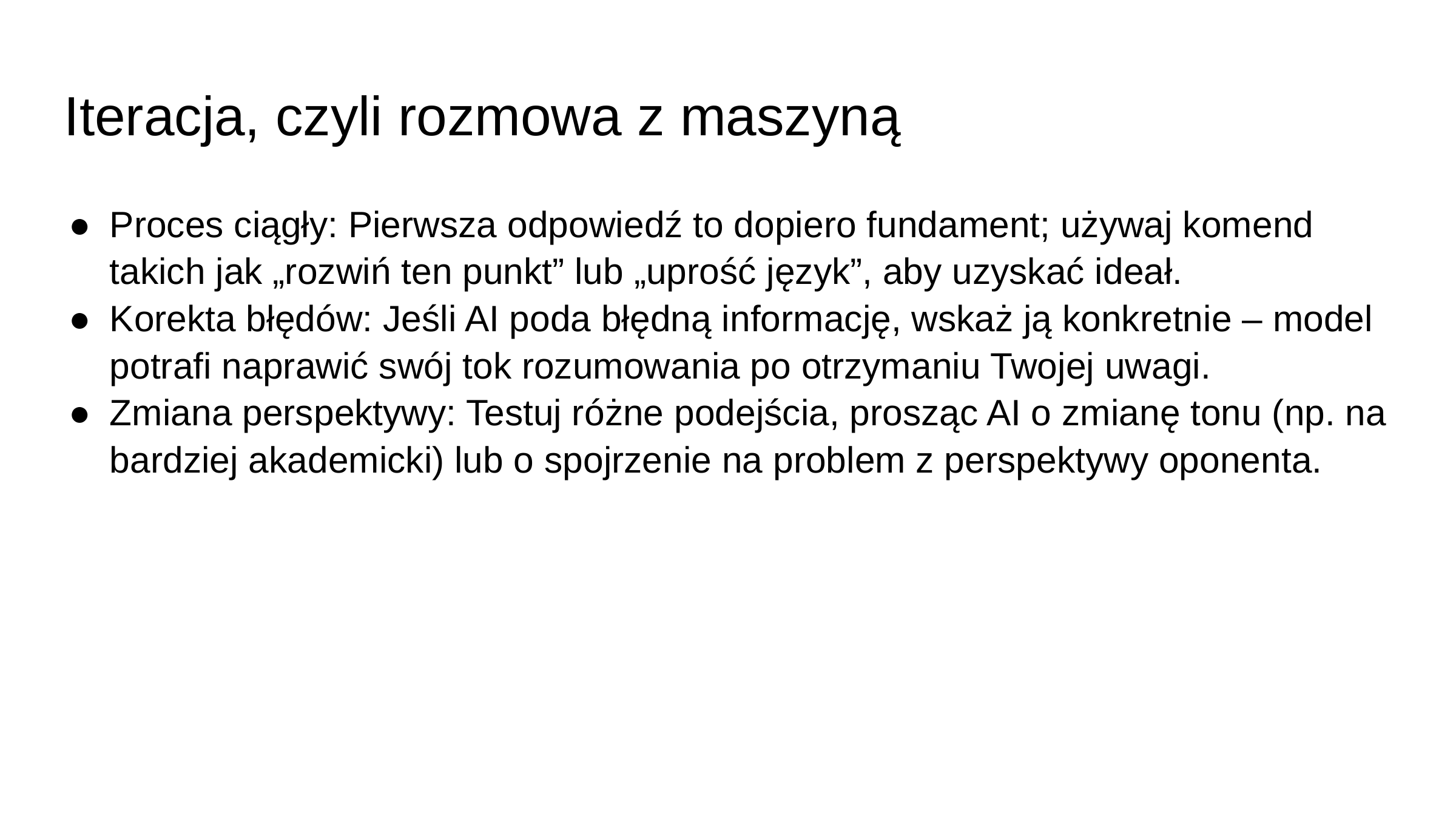

# Iteracja, czyli rozmowa z maszyną
Proces ciągły: Pierwsza odpowiedź to dopiero fundament; używaj komend takich jak „rozwiń ten punkt” lub „uprość język”, aby uzyskać ideał.
Korekta błędów: Jeśli AI poda błędną informację, wskaż ją konkretnie – model potrafi naprawić swój tok rozumowania po otrzymaniu Twojej uwagi.
Zmiana perspektywy: Testuj różne podejścia, prosząc AI o zmianę tonu (np. na bardziej akademicki) lub o spojrzenie na problem z perspektywy oponenta.